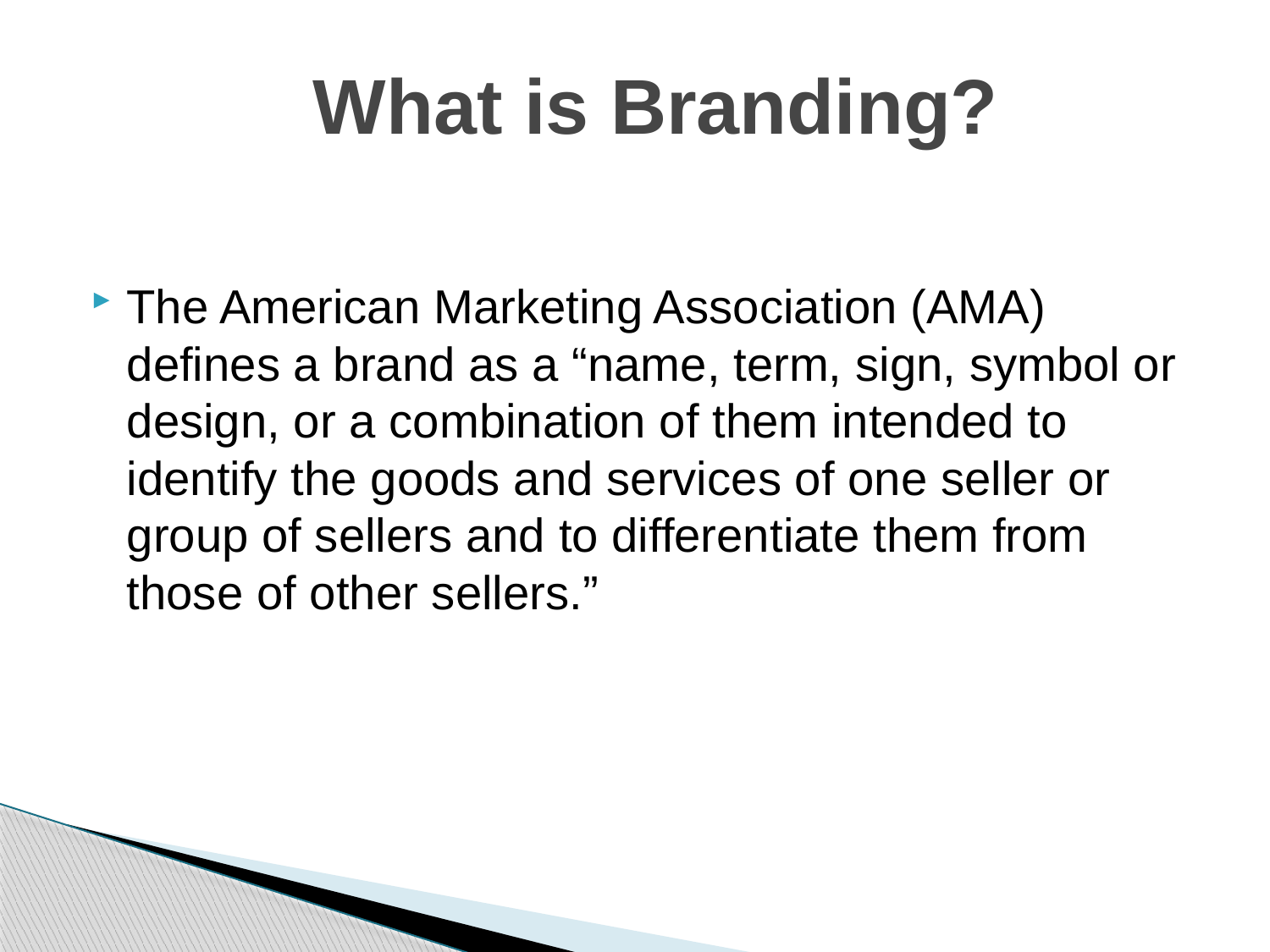

# What is Branding?

The American Marketing Association (AMA) defines a brand as a “name, term, sign, symbol or design, or a combination of them intended to identify the goods and services of one seller or group of sellers and to differentiate them from those of other sellers.”